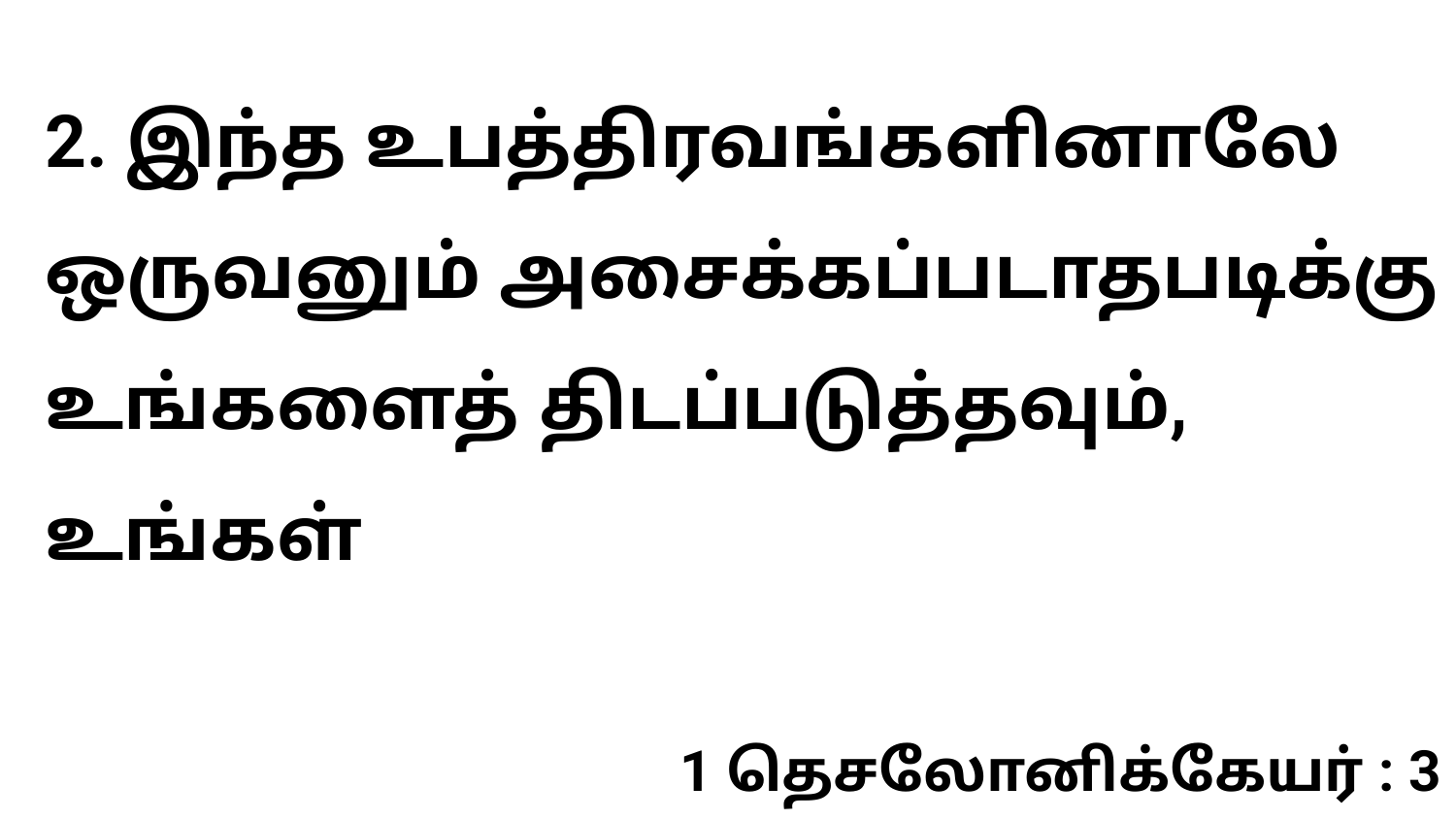

2. இந்த உபத்திரவங்களினாலே ஒருவனும் அசைக்கப்படாதபடிக்கு உங்களைத் திடப்படுத்தவும், உங்கள்
1 தெசலோனிக்கேயர் : 3